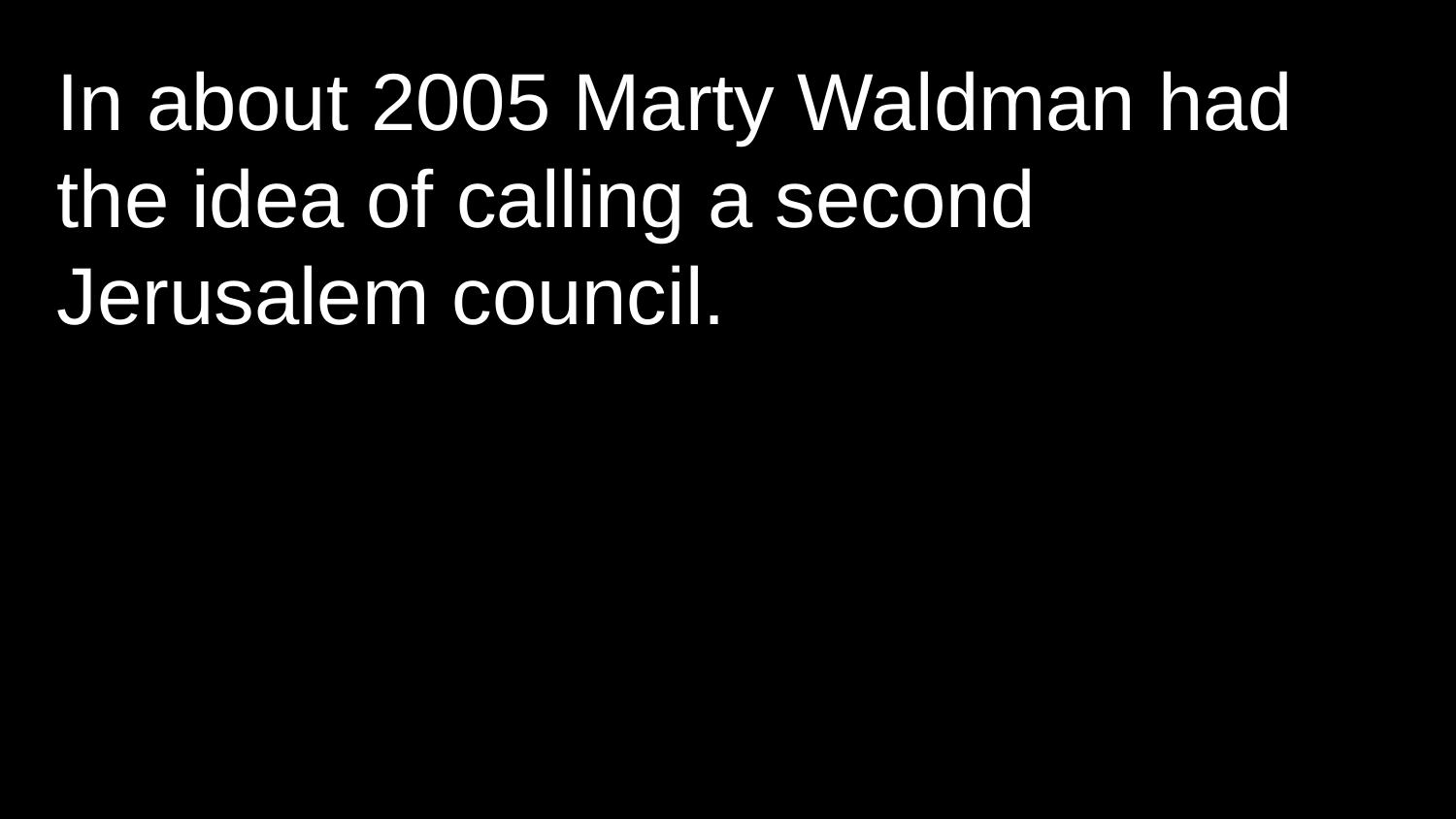

In about 2005 Marty Waldman had the idea of calling a second Jerusalem council.